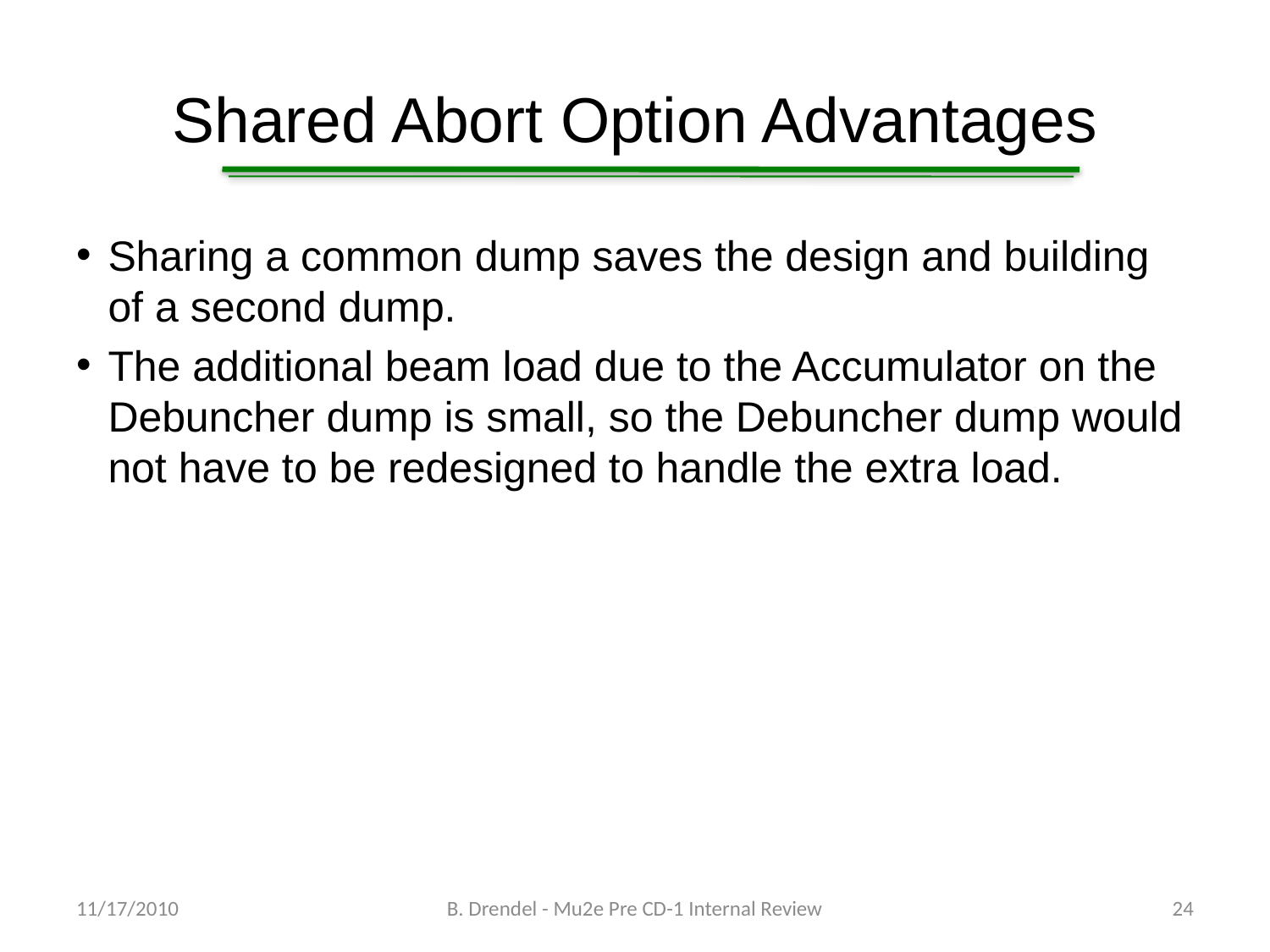

# Shared Abort Option Advantages
Sharing a common dump saves the design and building of a second dump.
The additional beam load due to the Accumulator on the Debuncher dump is small, so the Debuncher dump would not have to be redesigned to handle the extra load.
11/17/2010
B. Drendel - Mu2e Pre CD-1 Internal Review
24